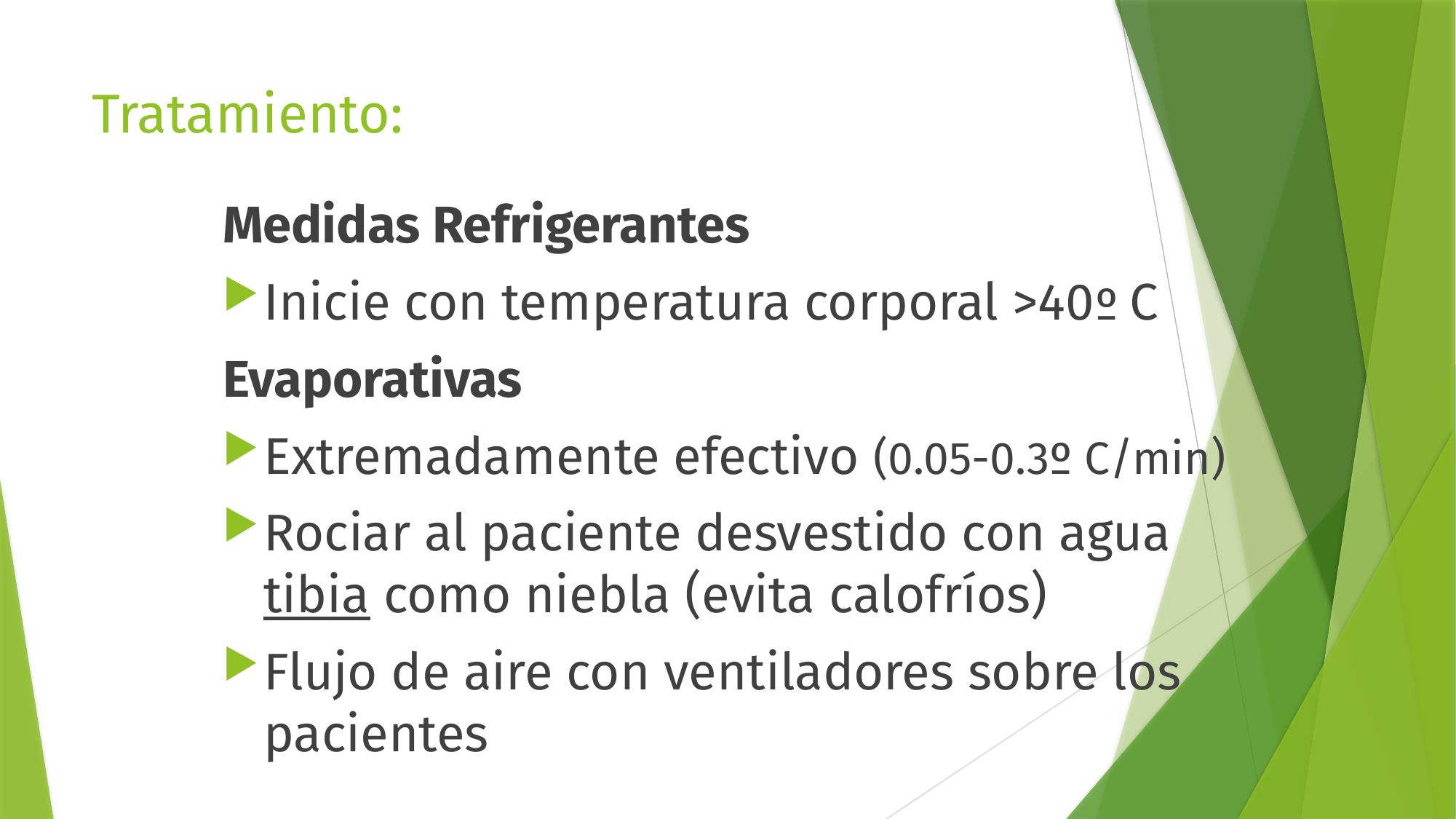

# Tratamiento:
Medidas Refrigerantes
Inicie con temperatura corporal >40º C
Evaporativas
Extremadamente efectivo (0.05-0.3º C/min)
Rociar al paciente desvestido con agua tibia como niebla (evita calofríos)
Flujo de aire con ventiladores sobre los pacientes